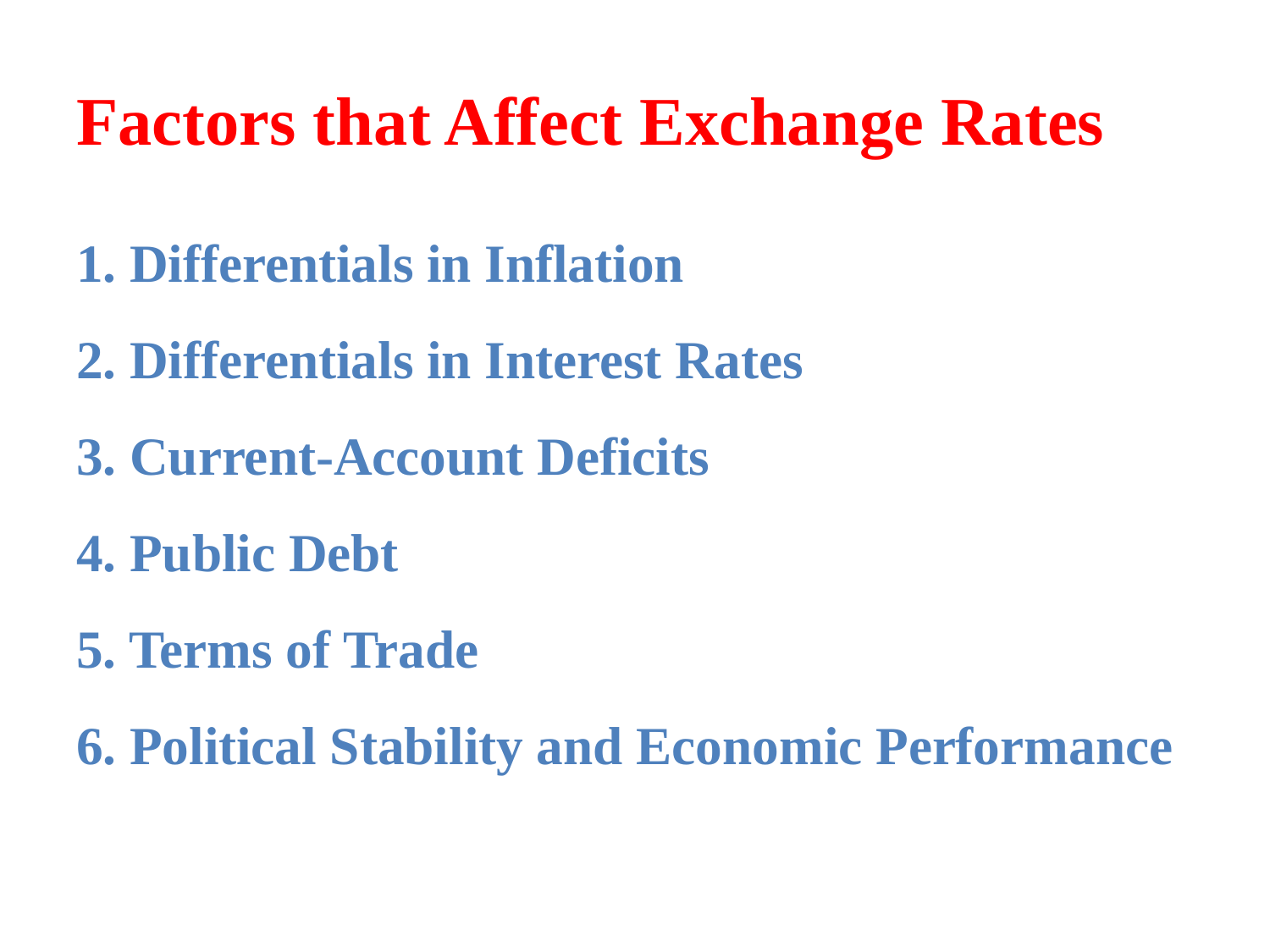

# Factors that Affect Exchange Rates
1. Differentials in Inflation
2. Differentials in Interest Rates
3. Current-Account Deficits
4. Public Debt
5. Terms of Trade
6. Political Stability and Economic Performance